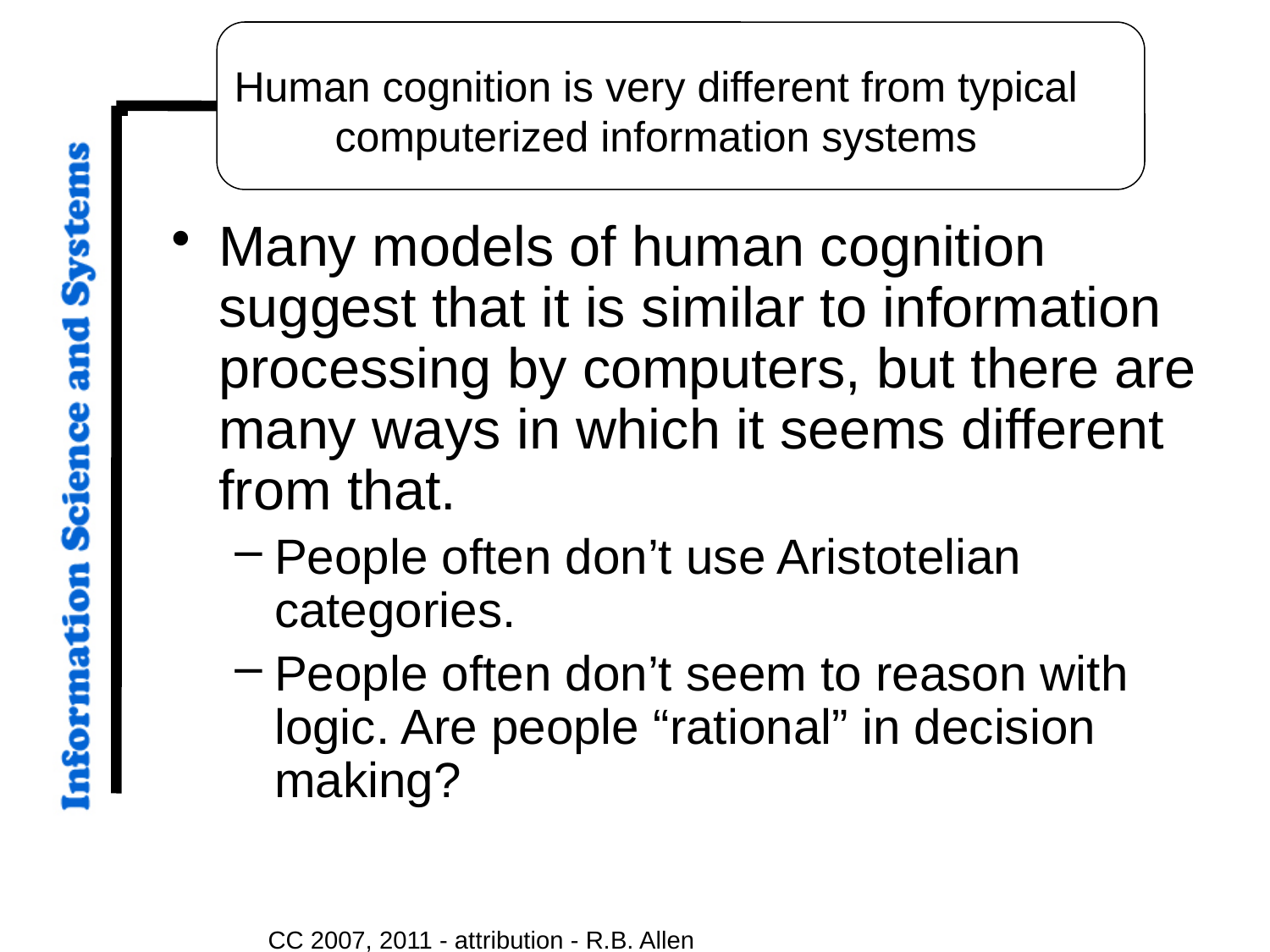

# Human cognition is very different from typical computerized information systems
Many models of human cognition suggest that it is similar to information processing by computers, but there are many ways in which it seems different from that.
People often don’t use Aristotelian categories.
People often don’t seem to reason with logic. Are people “rational” in decision making?

CC 2007, 2011 - attribution - R.B. Allen